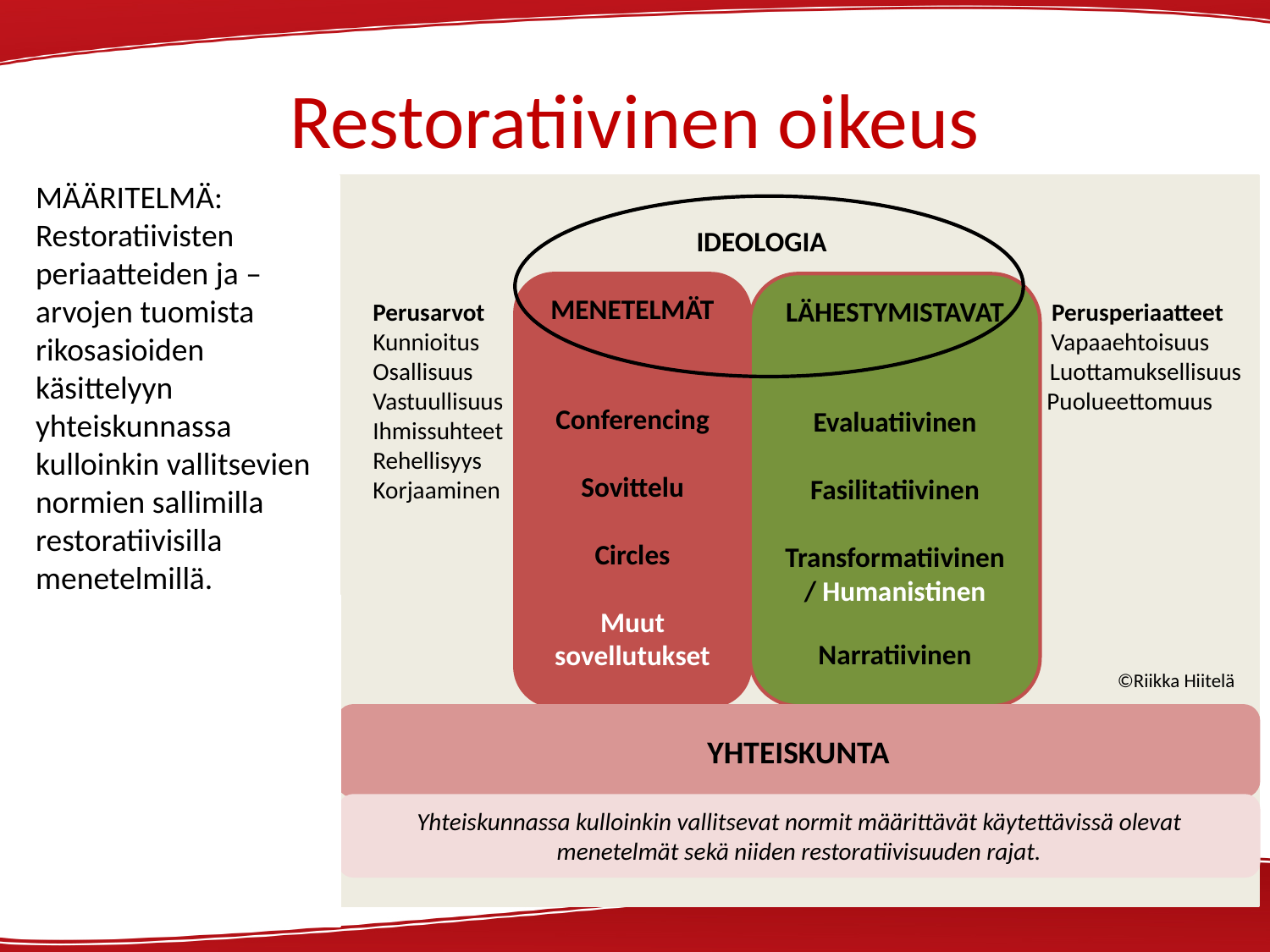

# Restoratiivinen oikeus
MÄÄRITELMÄ:
Restoratiivisten
periaatteiden ja –arvojen tuomista rikosasioiden käsittelyyn yhteiskunnassa kulloinkin vallitsevien normien sallimilla restoratiivisilla menetelmillä.

                                                IDEOLOGIA

    Perusarvot                              			            Perusperiaatteet
    Kunnioitus                          		                                   Vapaaehtoisuus
    Osallisuus                                                                                                         Luottamuksellisuus
    Vastuullisuus                                                                                                   Puolueettomuus
    Ihmissuhteet
    Rehellisyys
    Korjaaminen

MENETELMÄT

Conferencing

Sovittelu

Circles

Muut sovellutukset
LÄHESTYMISTAVAT

Evaluatiivinen

Fasilitatiivinen

Transformatiivinen / Humanistinen

Narratiivinen

©Riikka Hiitelä
YHTEISKUNTA
Yhteiskunnassa kulloinkin vallitsevat normit määrittävät käytettävissä olevat menetelmät sekä niiden restoratiivisuuden rajat.